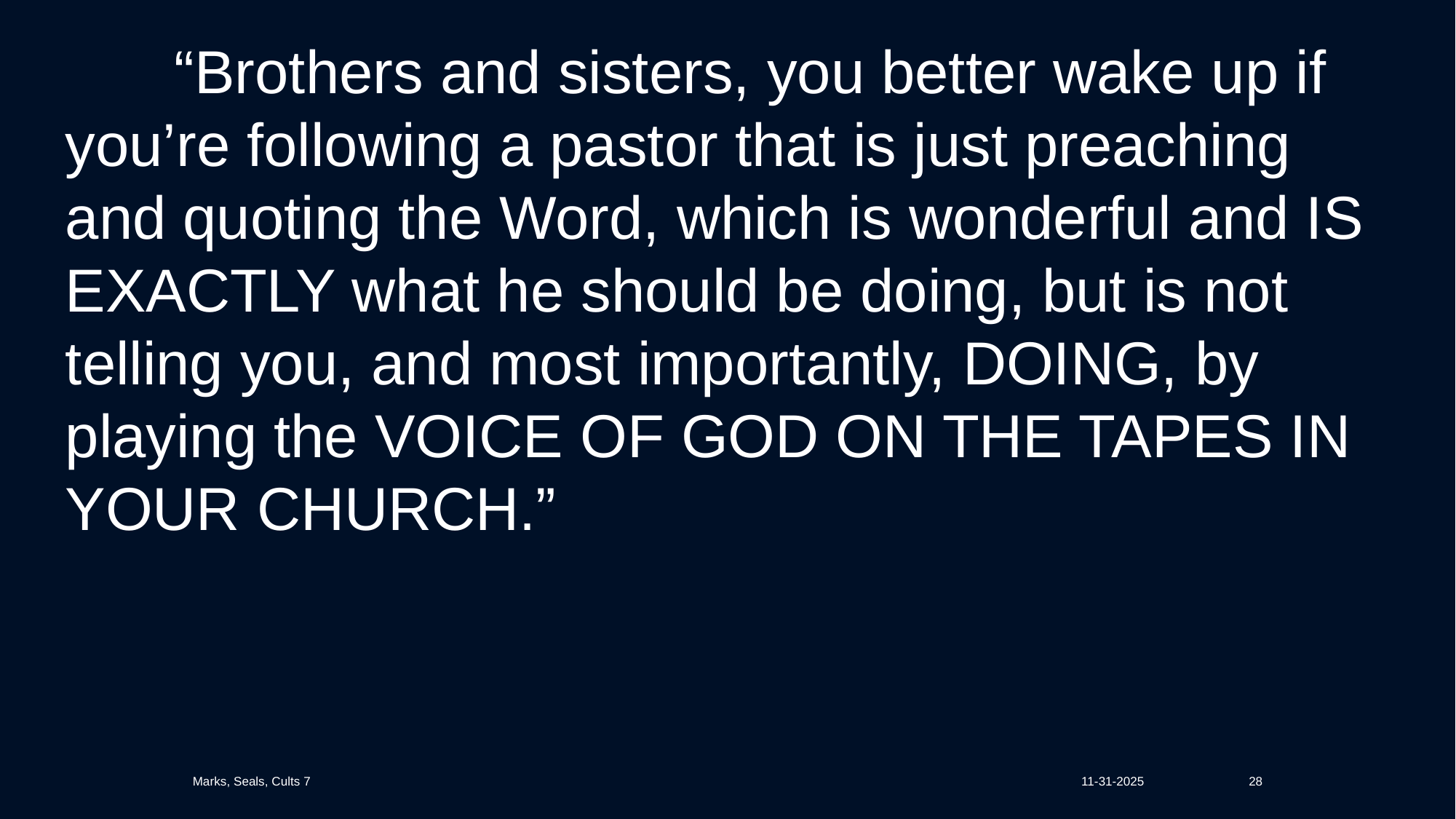

“Brothers and sisters, you better wake up if you’re following a pastor that is just preaching and quoting the Word, which is wonderful and IS EXACTLY what he should be doing, but is not telling you, and most importantly, DOING, by playing the VOICE OF GOD ON THE TAPES IN YOUR CHURCH.”
Marks, Seals, Cults 7
11-31-2025
28